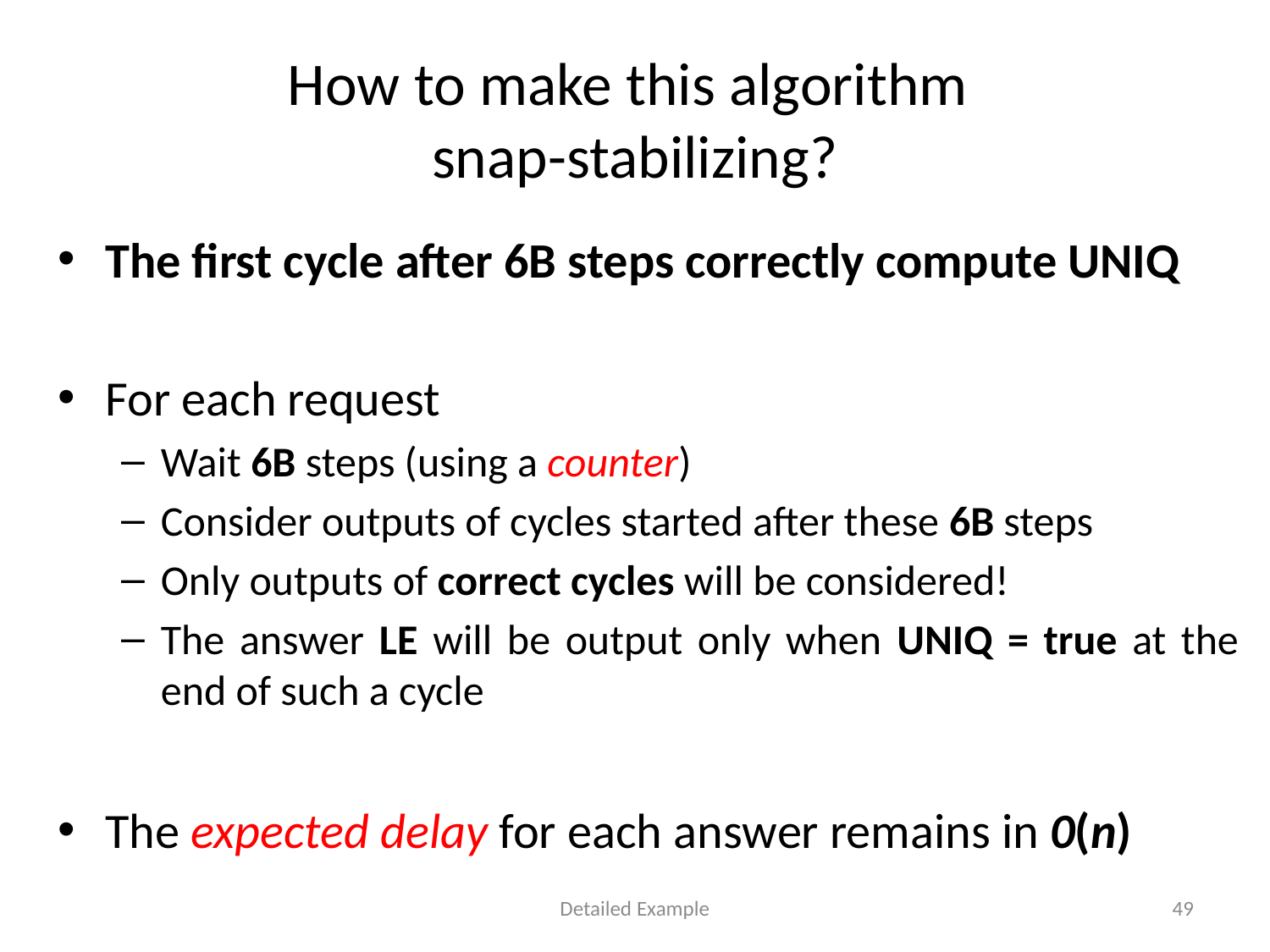

# How to make this algorithm snap-stabilizing?
The first cycle after 6B steps correctly compute UNIQ

For each request
Wait 6B steps (using a counter)
Consider outputs of cycles started after these 6B steps
Only outputs of correct cycles will be considered!
The answer LE will be output only when UNIQ = true at the end of such a cycle

The expected delay for each answer remains in 0(n)

Detailed Example
49